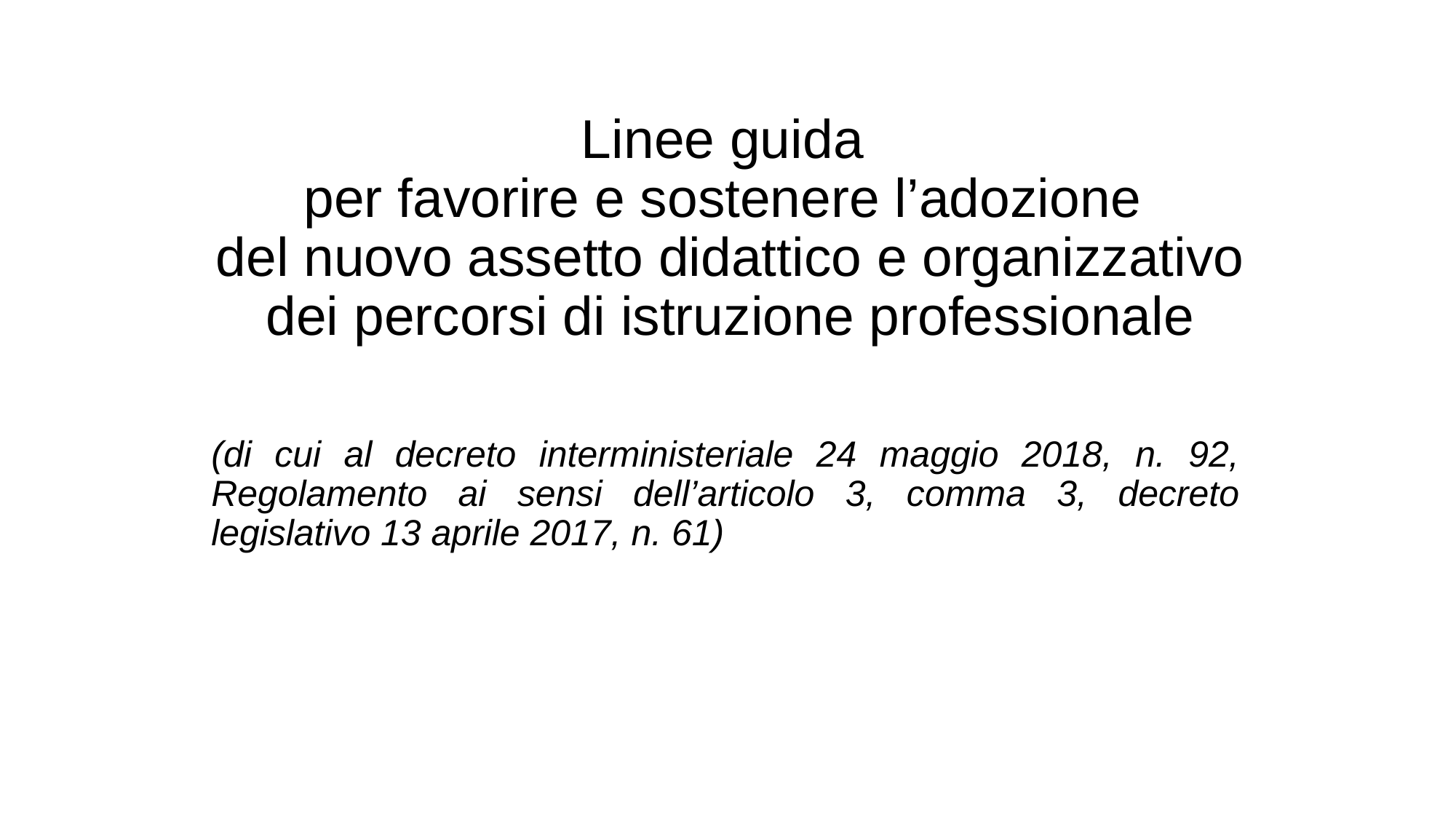

# Linee guida per favorire e sostenere l’adozione del nuovo assetto didattico e organizzativo dei percorsi di istruzione professionale
(di cui al decreto interministeriale 24 maggio 2018, n. 92, Regolamento ai sensi dell’articolo 3, comma 3, decreto legislativo 13 aprile 2017, n. 61)